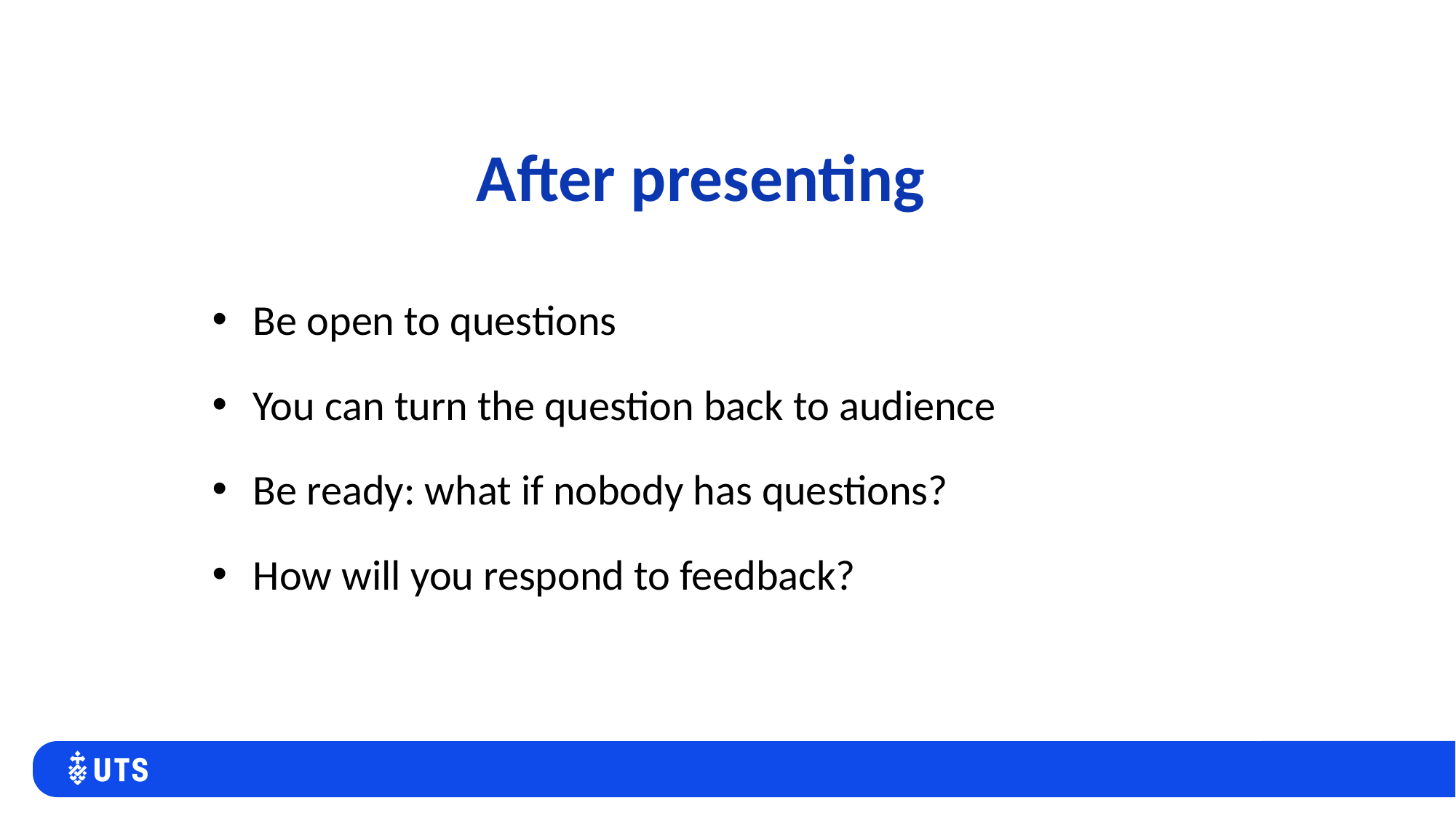

# After presenting
Be open to questions
You can turn the question back to audience
Be ready: what if nobody has questions?
How will you respond to feedback?